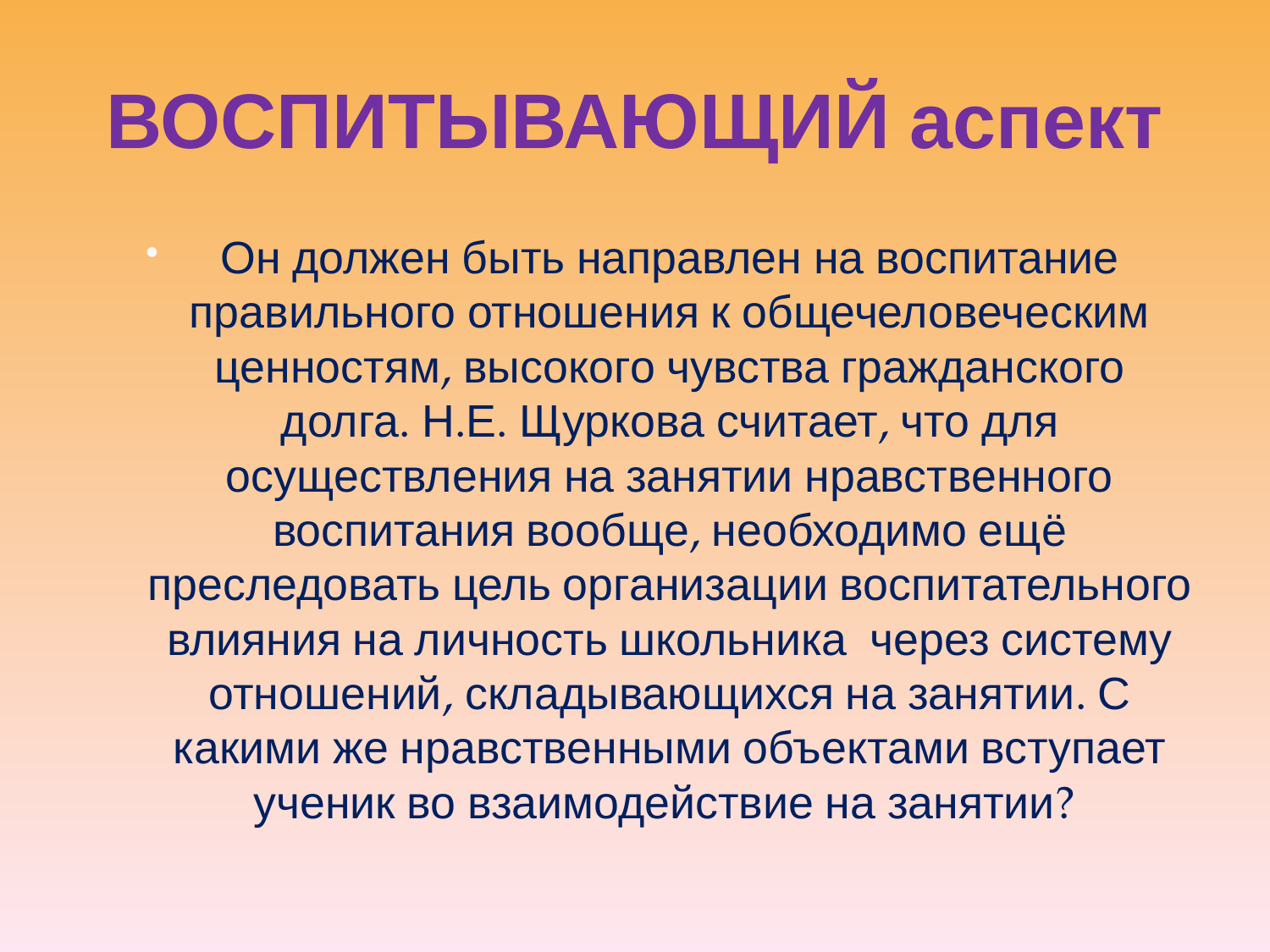

# ВОСПИТЫВАЮЩИЙ аспект
Он должен быть направлен на воспитание правильного отношения к общечеловеческим ценностям, высокого чувства гражданского долга. Н.Е. Щуркова считает, что для осуществления на занятии нравственного воспитания вообще, необходимо ещё преследовать цель организации воспитательного влияния на личность школьника  через систему отношений, складывающихся на занятии. С какими же нравственными объектами вступает ученик во взаимодействие на занятии?